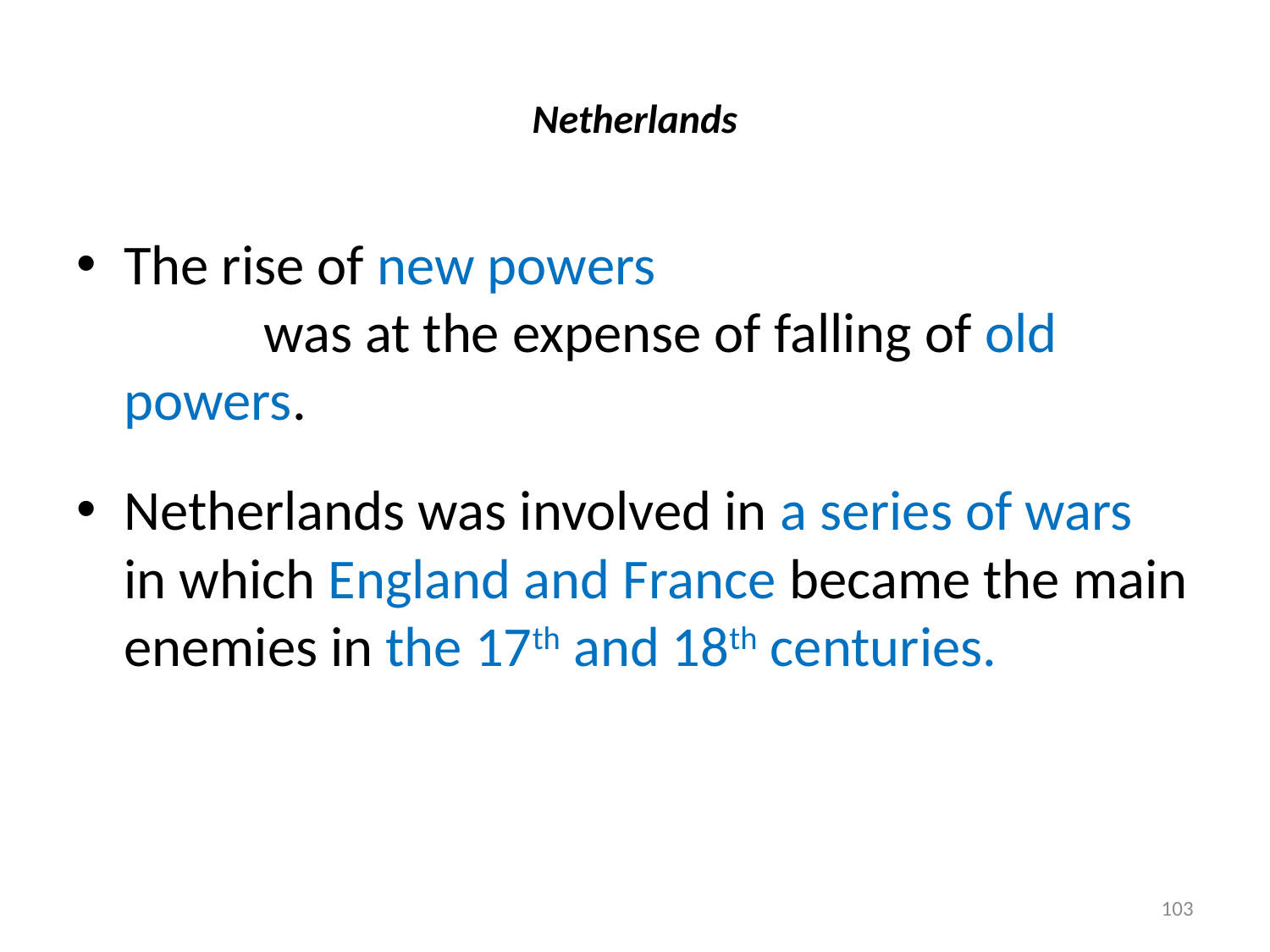

# Netherlands
The rise of new powers                                                      was at the expense of falling of old powers.
Netherlands was involved in a series of wars  in which England and France became the main enemies in the 17th and 18th centuries.

103